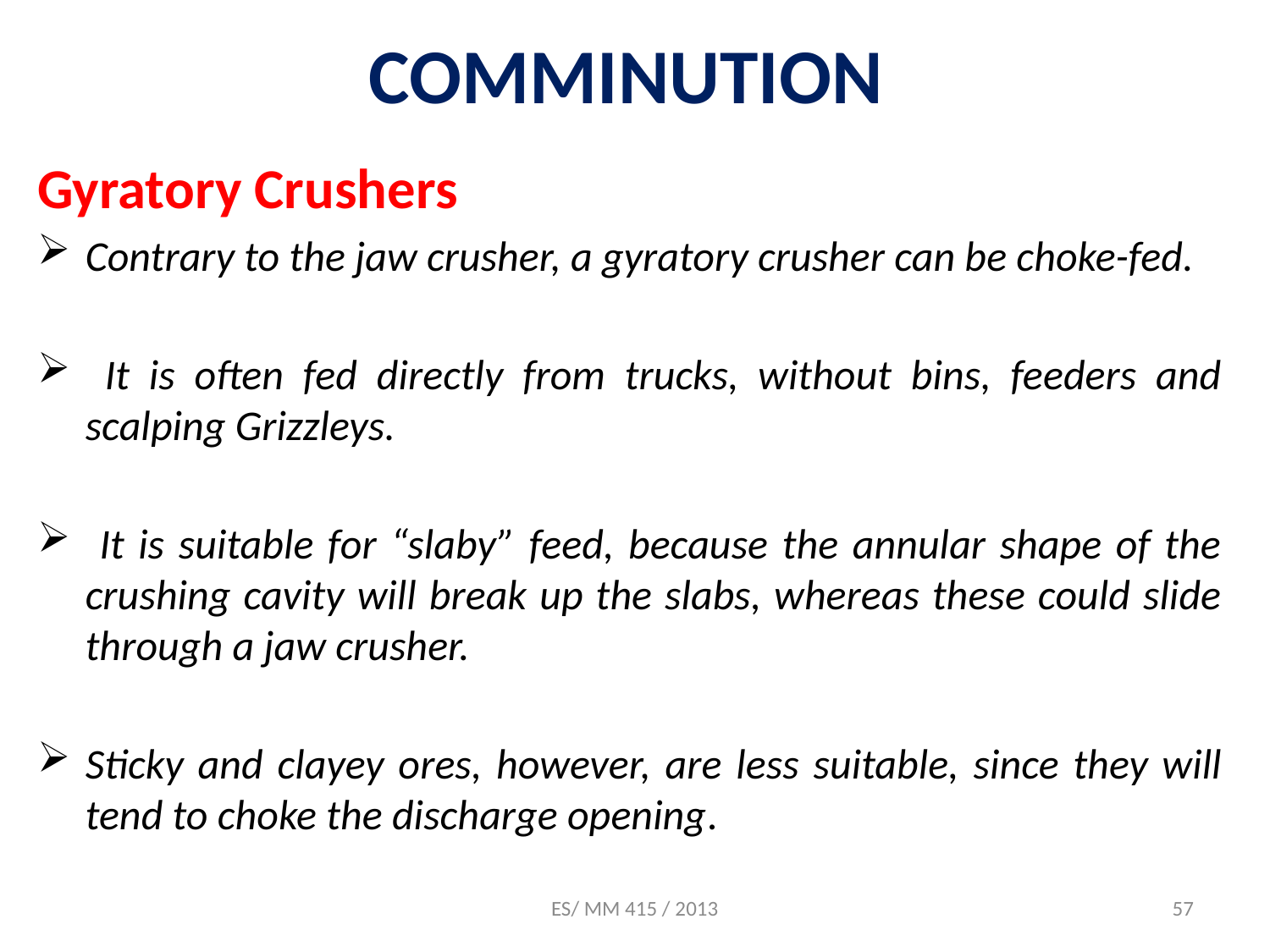

# COMMINUTION
Gyratory Crushers
Contrary to the jaw crusher, a gyratory crusher can be choke-fed.

 It is often fed directly from trucks, without bins, feeders and scalping Grizzleys.

 It is suitable for “slaby” feed, because the annular shape of the crushing cavity will break up the slabs, whereas these could slide through a jaw crusher.

Sticky and clayey ores, however, are less suitable, since they will tend to choke the discharge opening.

ES/ MM 415 / 2013
57